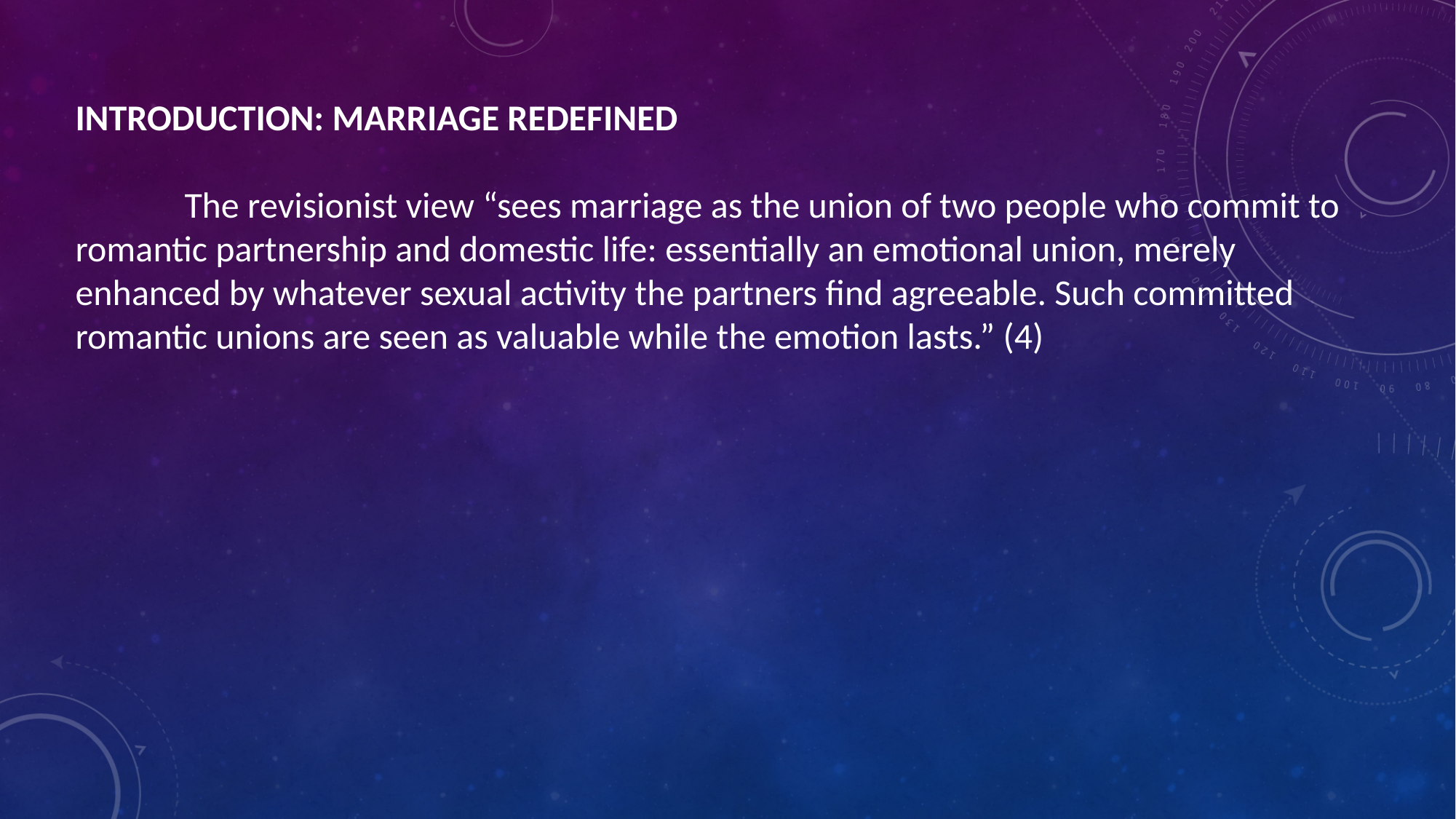

INTRODUCTION: MARRIAGE REDEFINED

	The revisionist view “sees marriage as the union of two people who commit to romantic partnership and domestic life: essentially an emotional union, merely enhanced by whatever sexual activity the partners find agreeable. Such committed romantic unions are seen as valuable while the emotion lasts.” (4)